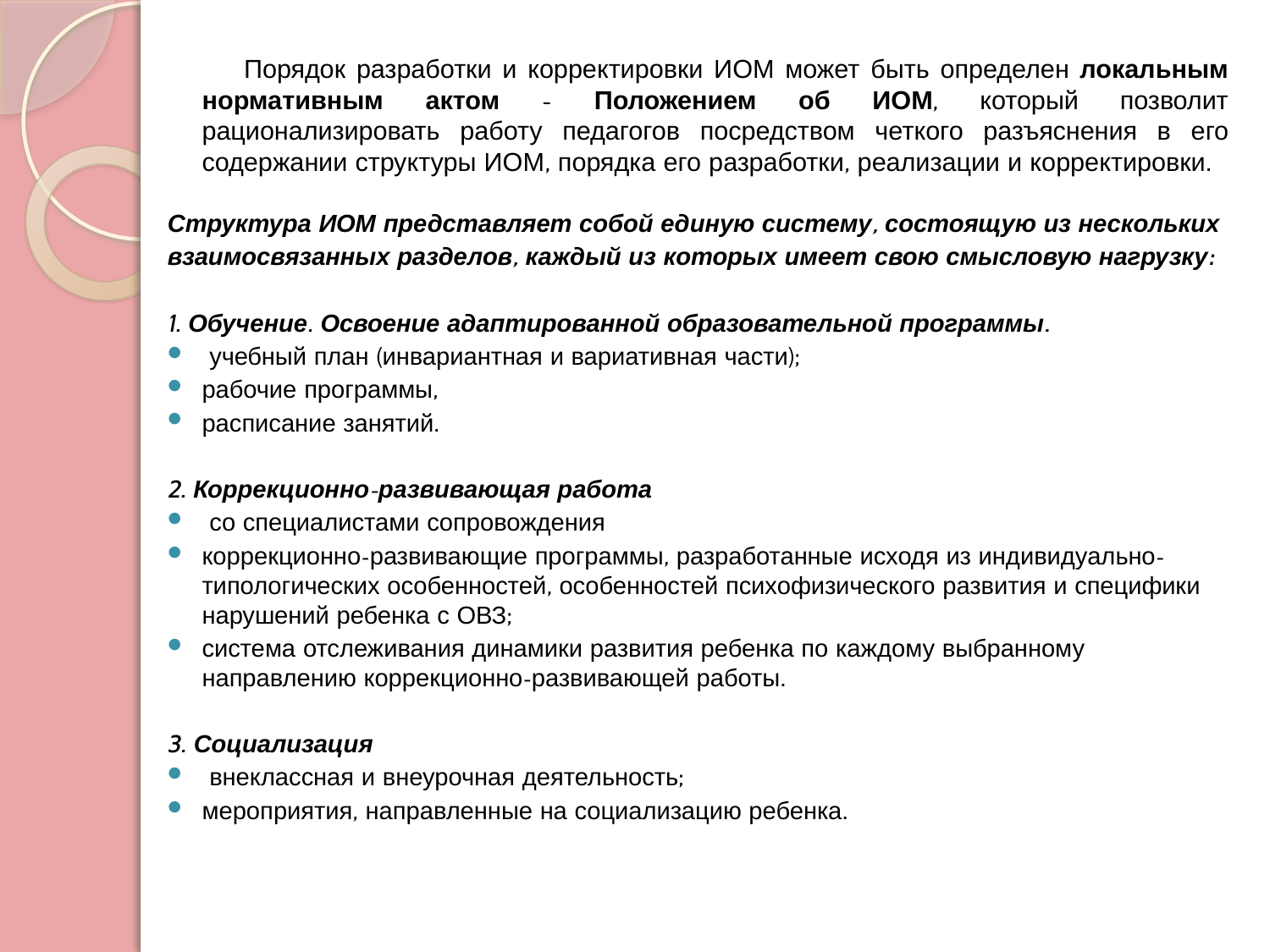

Порядок разработки и корректировки ИОМ может быть определен локальным нормативным актом - Положением об ИОМ, который позволит рационализировать работу педагогов посредством четкого разъяснения в его содержании структуры ИОМ, порядка его разработки, реализации и корректировки.

Структура ИОМ представляет собой единую систему, состоящую из нескольких
взаимосвязанных разделов, каждый из которых имеет свою смысловую нагрузку:

1. Обучение. Освоение адаптированной образовательной программы.
 учебный план (инвариантная и вариативная части);
рабочие программы,
расписание занятий.

2. Коррекционно-развивающая работа
 со специалистами сопровождения
коррекционно-развивающие программы, разработанные исходя из индивидуально-типологических особенностей, особенностей психофизического развития и специфики нарушений ребенка с ОВЗ;
система отслеживания динамики развития ребенка по каждому выбранному направлению коррекционно-развивающей работы.

3. Социализация
 внеклассная и внеурочная деятельность;
мероприятия, направленные на социализацию ребенка.